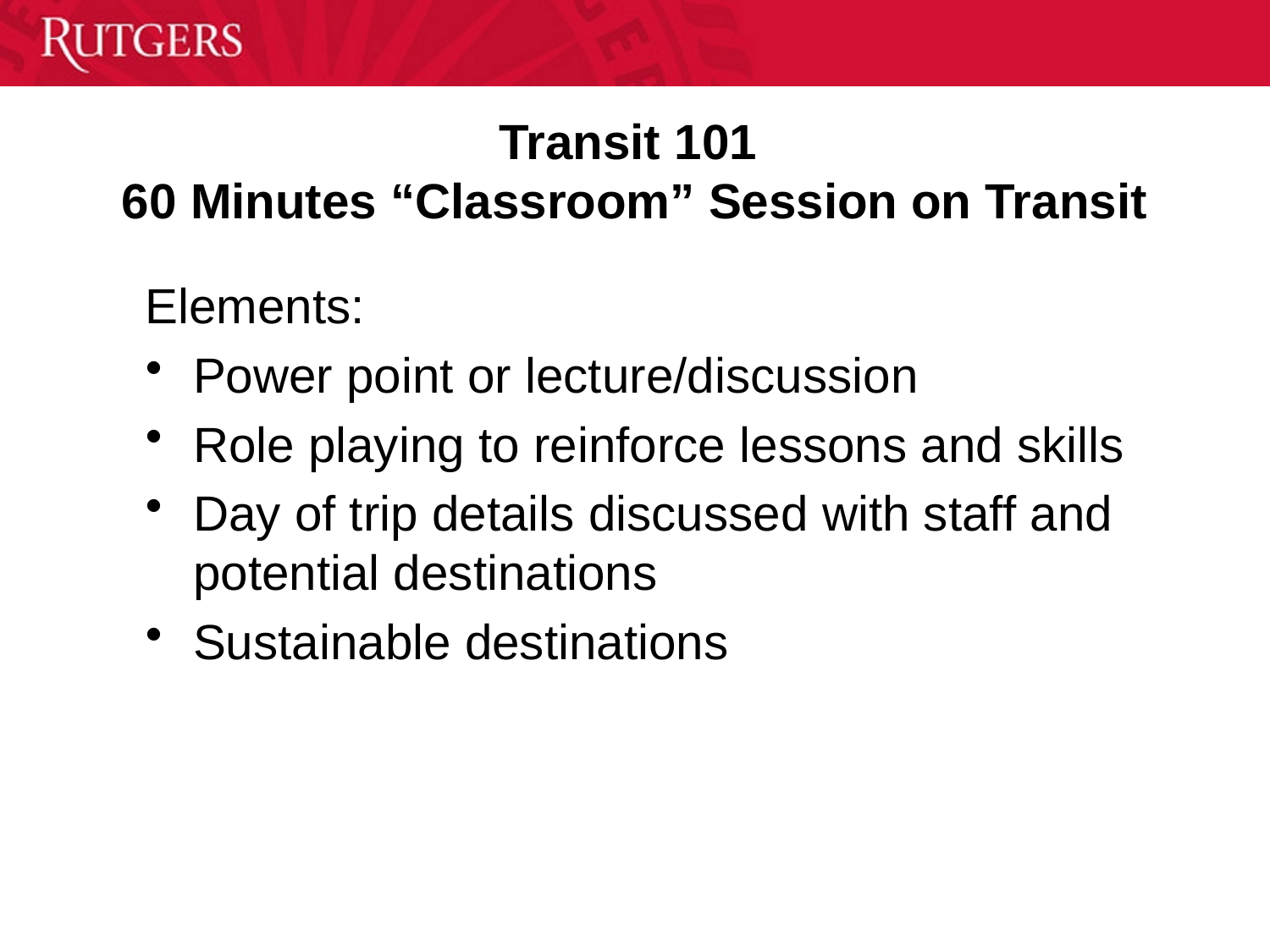

# Transit 101 60 Minutes “Classroom” Session on Transit
Elements:
Power point or lecture/discussion
Role playing to reinforce lessons and skills
Day of trip details discussed with staff and potential destinations
Sustainable destinations